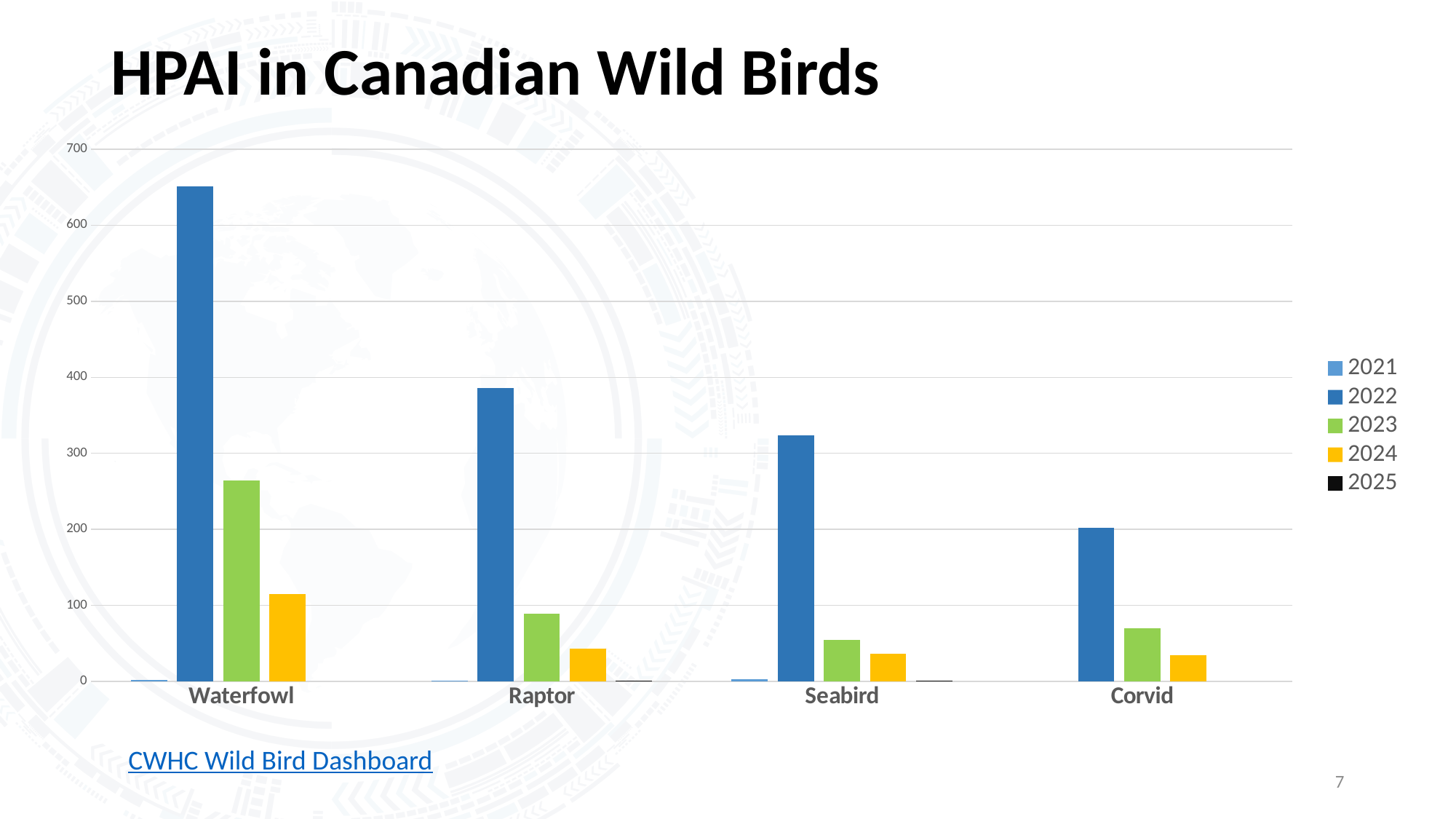

# HPAI in Canadian Wild Birds

### Chart

| Category | 2021 | 2022 | 2023 | 2024 | 2025 |
|---|---|---|---|---|---|
| Waterfowl | 2.0 | 651.0 | 264.0 | 115.0 | None |
| Raptor | 1.0 | 386.0 | 89.0 | 43.0 | 1.0 |
| Seabird | 3.0 | 324.0 | 55.0 | 36.0 | 1.0 |
| Corvid | None | 202.0 | 70.0 | 34.0 | None |
CWHC Wild Bird Dashboard
7